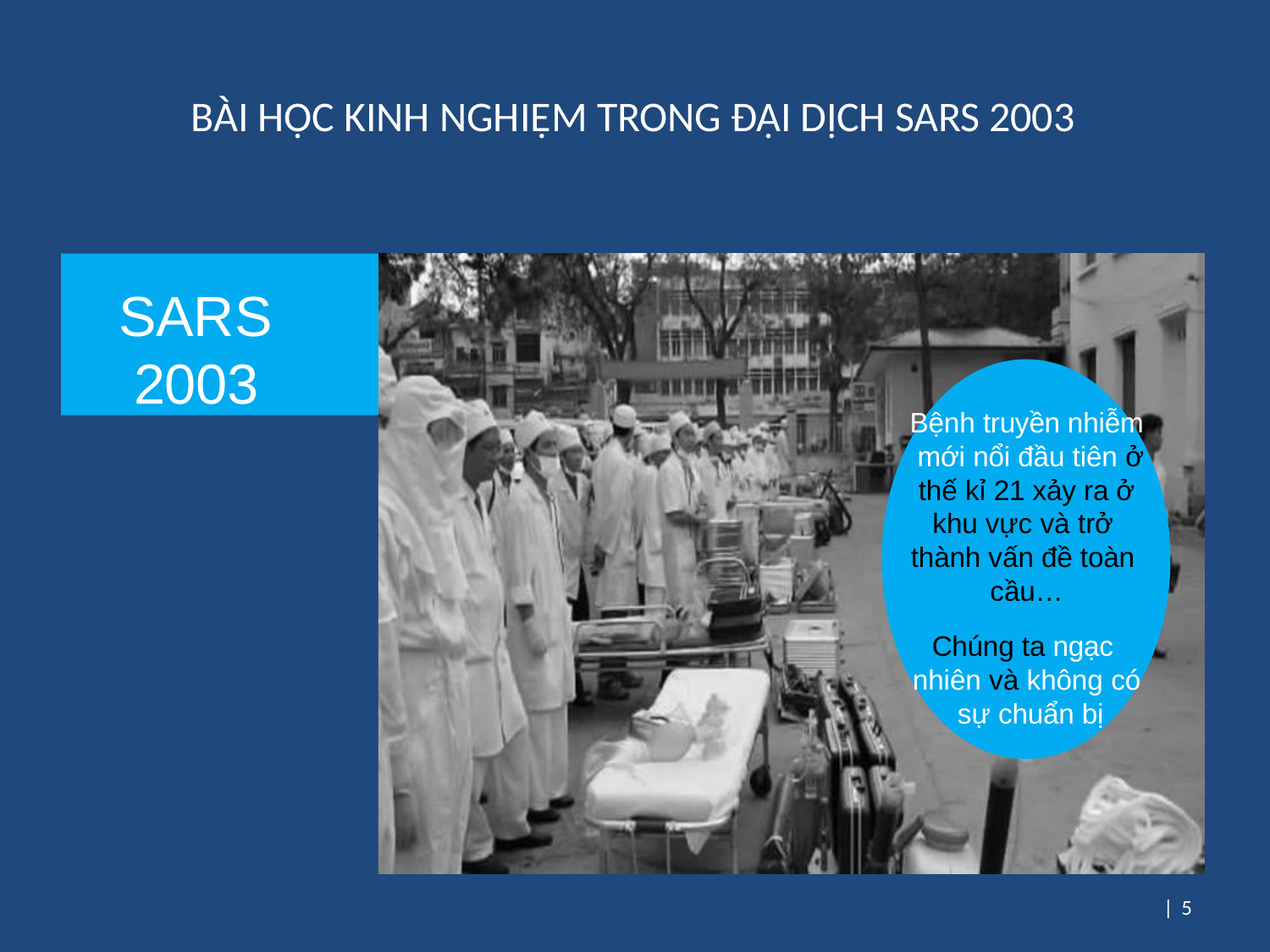

# BÀI HỌC KINH NGHIỆM TRONG ĐẠI DỊCH SARS 2003
SARS  2003

Bệnh truyền nhiễm  mới nổi đầu tiên ở  thế kỉ 21 xảy ra ở  khu vực và trở  thành vấn đề toàn  cầu…
Chúng ta ngạc  nhiên và không có  sự chuẩn bị
| 5